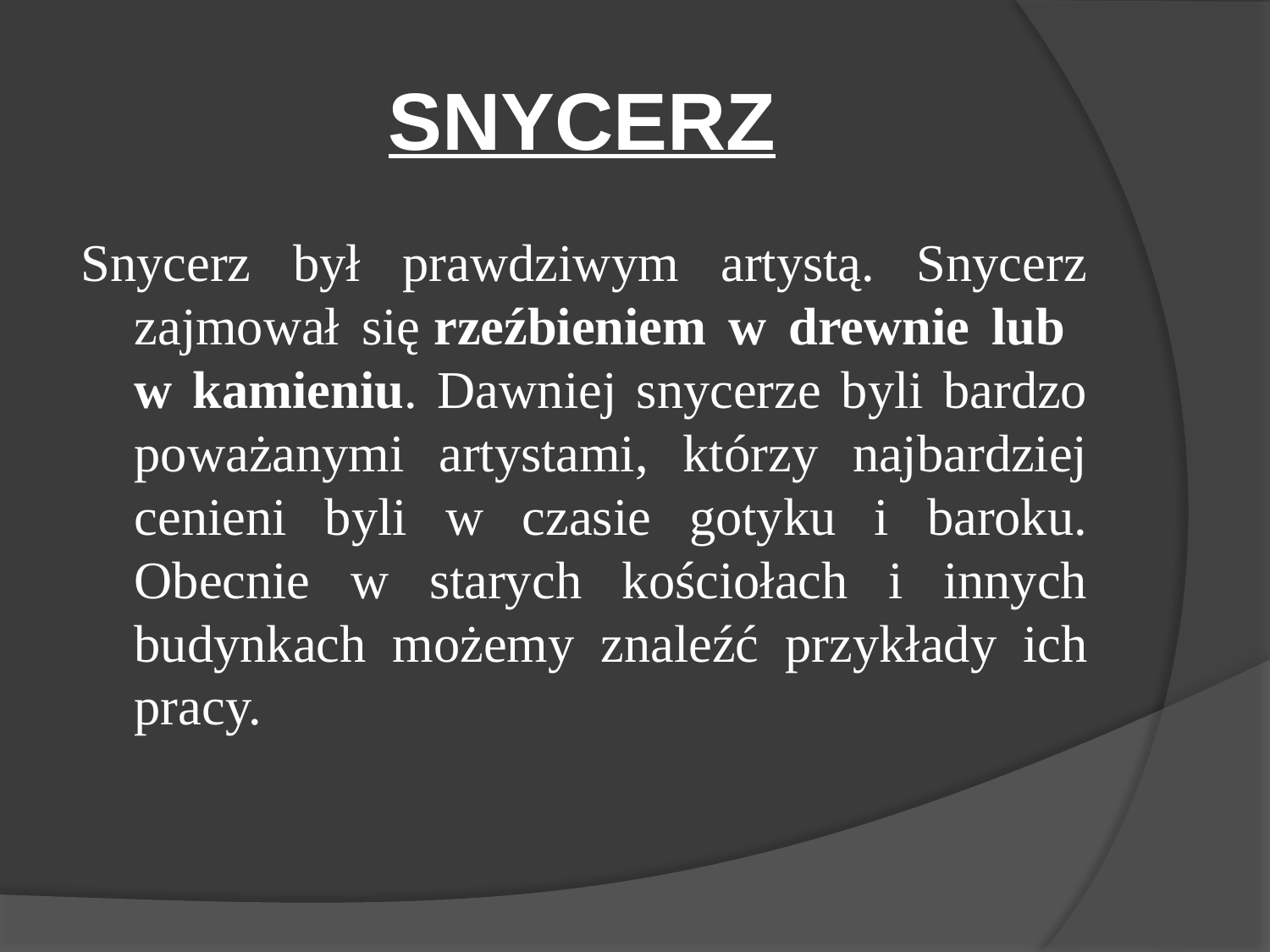

# SNYCERZ
Snycerz był prawdziwym artystą. Snycerz zajmował się rzeźbieniem w drewnie lub  w kamieniu. Dawniej snycerze byli bardzo poważanymi artystami, którzy najbardziej cenieni byli w czasie gotyku i baroku. Obecnie w starych kościołach i innych budynkach możemy znaleźć przykłady ich pracy.